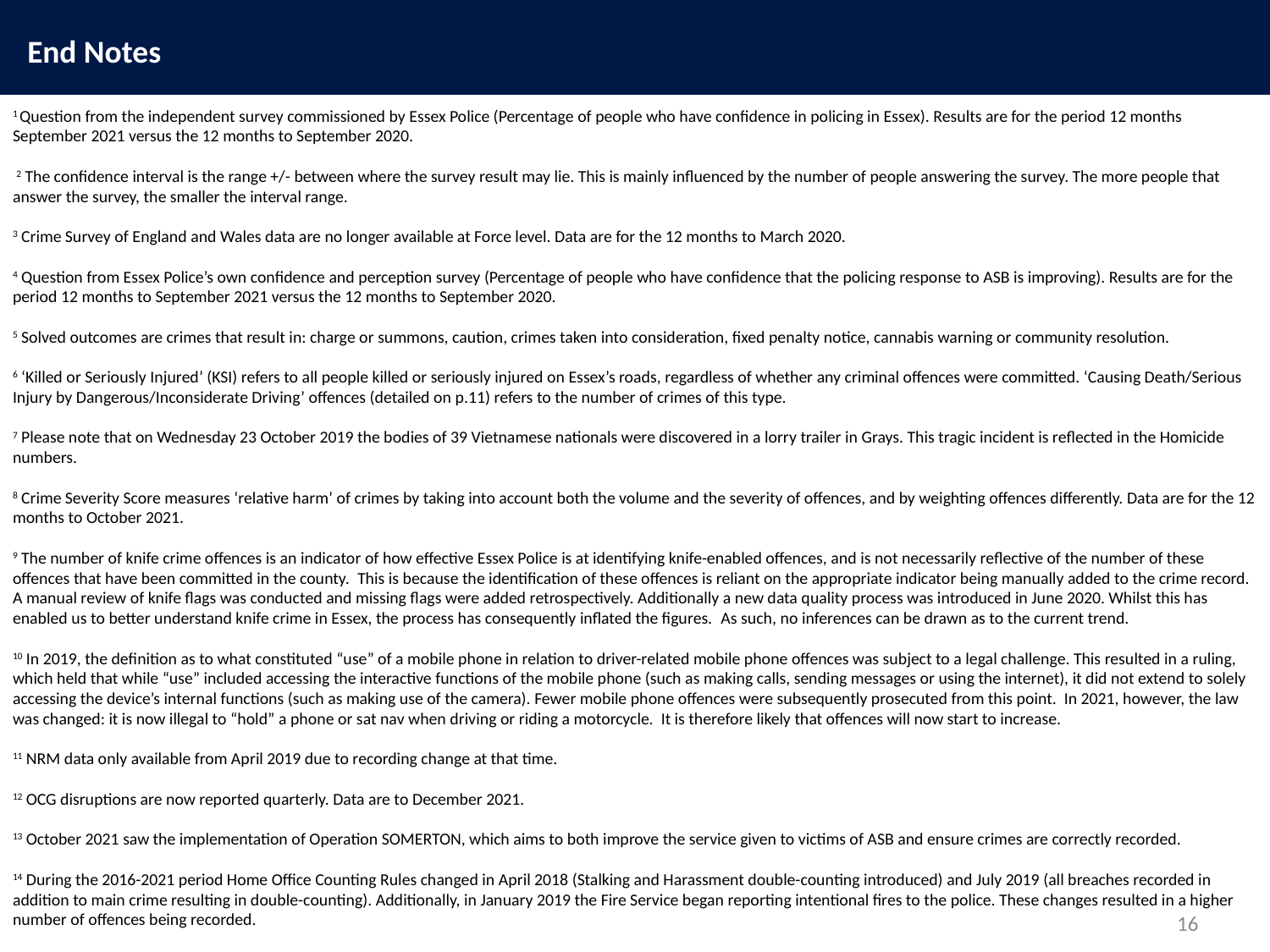

End Notes
1 Question from the independent survey commissioned by Essex Police (Percentage of people who have confidence in policing in Essex). Results are for the period 12 months September 2021 versus the 12 months to September 2020.

 2 The confidence interval is the range +/- between where the survey result may lie. This is mainly influenced by the number of people answering the survey. The more people that answer the survey, the smaller the interval range.

3 Crime Survey of England and Wales data are no longer available at Force level. Data are for the 12 months to March 2020.

4 Question from Essex Police’s own confidence and perception survey (Percentage of people who have confidence that the policing response to ASB is improving). Results are for the period 12 months to September 2021 versus the 12 months to September 2020.
5 Solved outcomes are crimes that result in: charge or summons, caution, crimes taken into consideration, fixed penalty notice, cannabis warning or community resolution.
6 ‘Killed or Seriously Injured’ (KSI) refers to all people killed or seriously injured on Essex’s roads, regardless of whether any criminal offences were committed. ‘Causing Death/Serious Injury by Dangerous/Inconsiderate Driving’ offences (detailed on p.11) refers to the number of crimes of this type.

7 Please note that on Wednesday 23 October 2019 the bodies of 39 Vietnamese nationals were discovered in a lorry trailer in Grays. This tragic incident is reflected in the Homicide numbers.

8 Crime Severity Score measures ‘relative harm’ of crimes by taking into account both the volume and the severity of offences, and by weighting offences differently. Data are for the 12 months to October 2021.

9 The number of knife crime offences is an indicator of how effective Essex Police is at identifying knife-enabled offences, and is not necessarily reflective of the number of these offences that have been committed in the county.  This is because the identification of these offences is reliant on the appropriate indicator being manually added to the crime record.  A manual review of knife flags was conducted and missing flags were added retrospectively. Additionally a new data quality process was introduced in June 2020. Whilst this has enabled us to better understand knife crime in Essex, the process has consequently inflated the figures.  As such, no inferences can be drawn as to the current trend.

10 In 2019, the definition as to what constituted “use” of a mobile phone in relation to driver-related mobile phone offences was subject to a legal challenge. This resulted in a ruling, which held that while “use” included accessing the interactive functions of the mobile phone (such as making calls, sending messages or using the internet), it did not extend to solely accessing the device’s internal functions (such as making use of the camera). Fewer mobile phone offences were subsequently prosecuted from this point.  In 2021, however, the law was changed: it is now illegal to “hold” a phone or sat nav when driving or riding a motorcycle.  It is therefore likely that offences will now start to increase.

11 NRM data only available from April 2019 due to recording change at that time.

12 OCG disruptions are now reported quarterly. Data are to December 2021.

13 October 2021 saw the implementation of Operation SOMERTON, which aims to both improve the service given to victims of ASB and ensure crimes are correctly recorded.

14 During the 2016-2021 period Home Office Counting Rules changed in April 2018 (Stalking and Harassment double-counting introduced) and July 2019 (all breaches recorded in addition to main crime resulting in double-counting). Additionally, in January 2019 the Fire Service began reporting intentional fires to the police. These changes resulted in a higher number of offences being recorded.
16